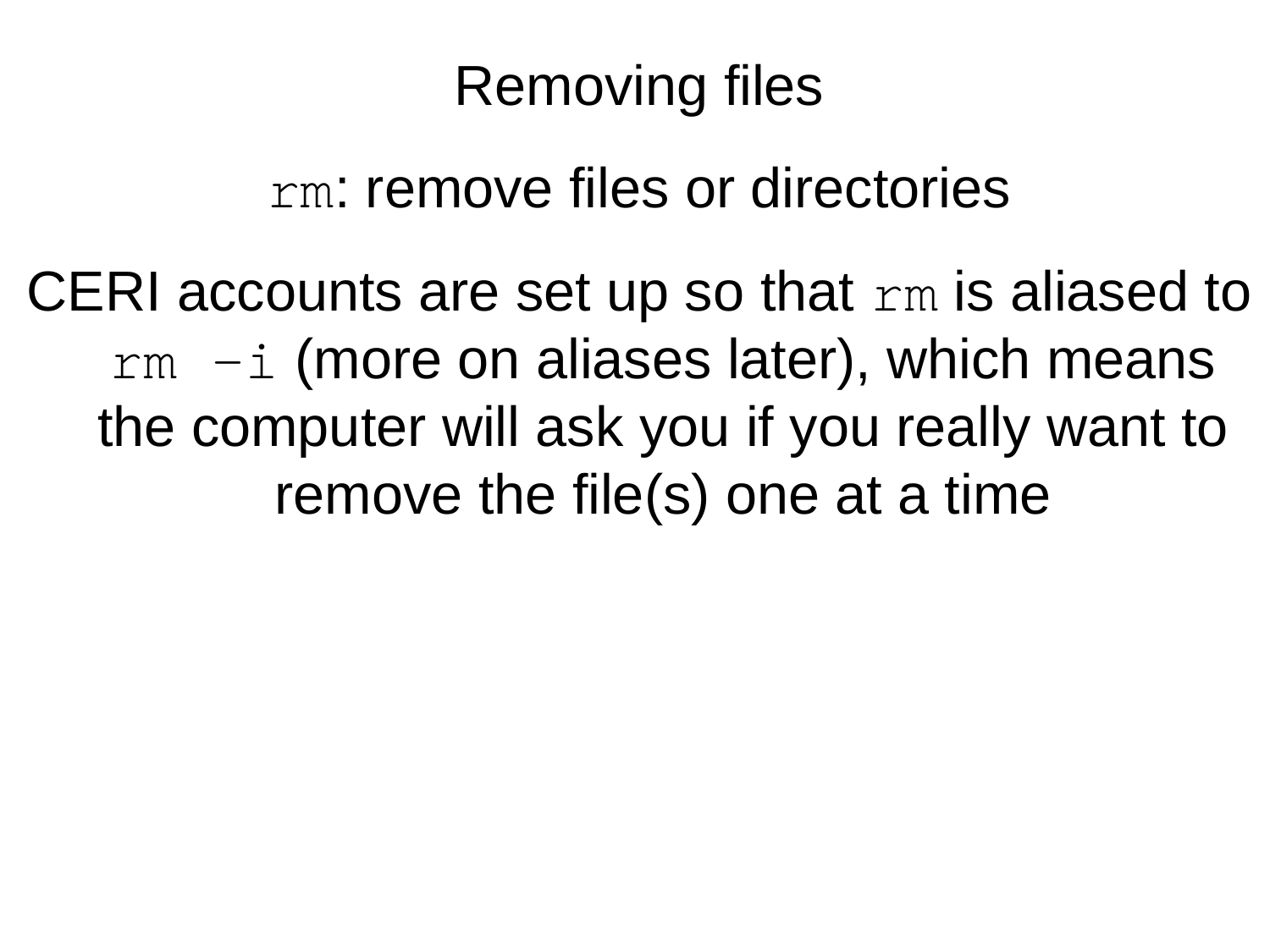

Removing files
rm: remove files or directories
CERI accounts are set up so that rm is aliased to rm –i (more on aliases later), which means the computer will ask you if you really want to remove the file(s) one at a time